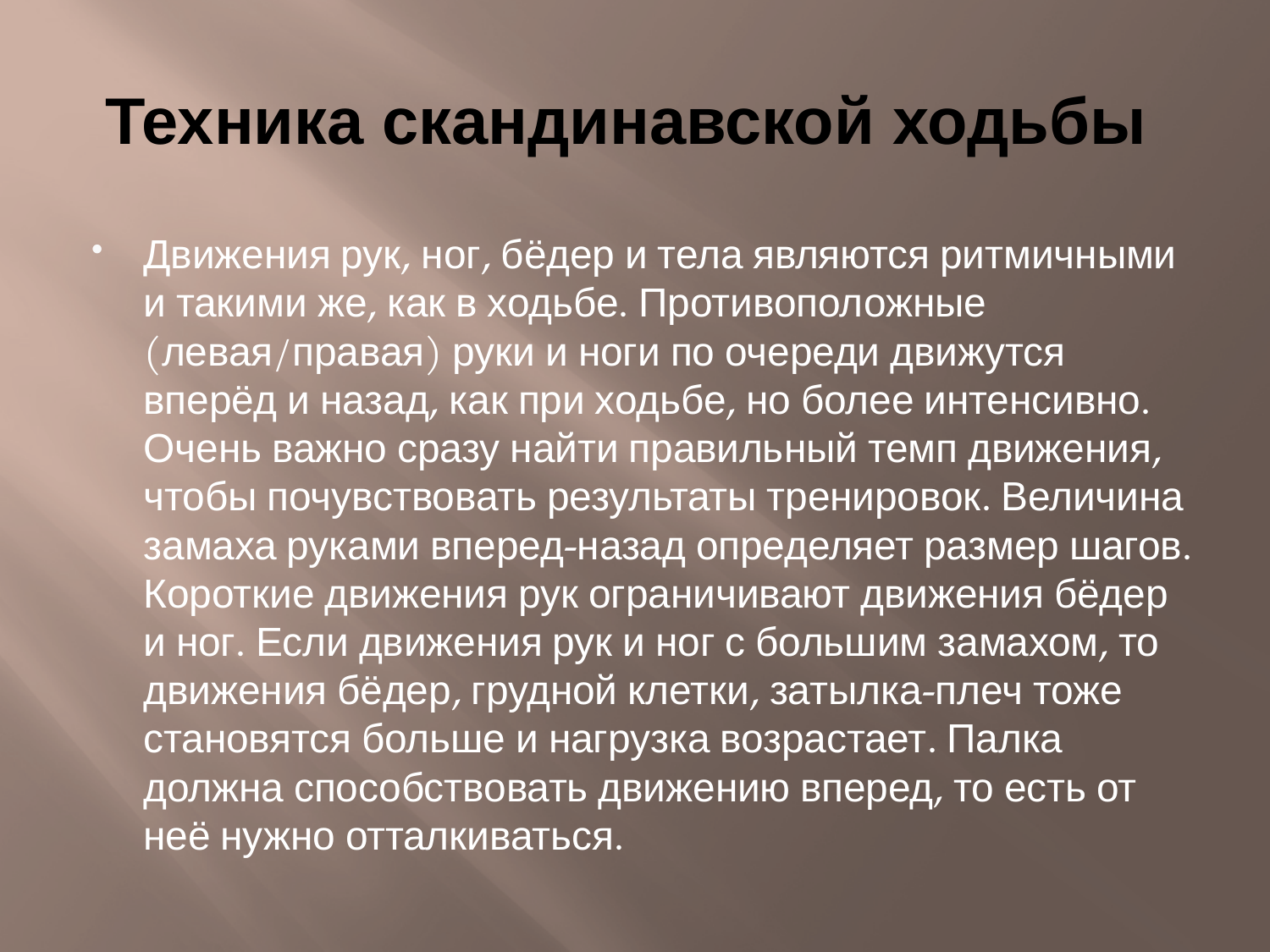

# Техника скандинавской ходьбы
Движения рук, ног, бёдер и тела являются ритмичными и такими же, как в ходьбе. Противоположные (левая/правая) руки и ноги по очереди движутся вперёд и назад, как при ходьбе, но более интенсивно. Очень важно сразу найти правильный темп движения, чтобы почувствовать результаты тренировок. Величина замаха руками вперед-назад определяет размер шагов. Короткие движения рук ограничивают движения бёдер и ног. Если движения рук и ног с большим замахом, то движения бёдер, грудной клетки, затылка-плеч тоже становятся больше и нагрузка возрастает. Палка должна способствовать движению вперед, то есть от неё нужно отталкиваться.